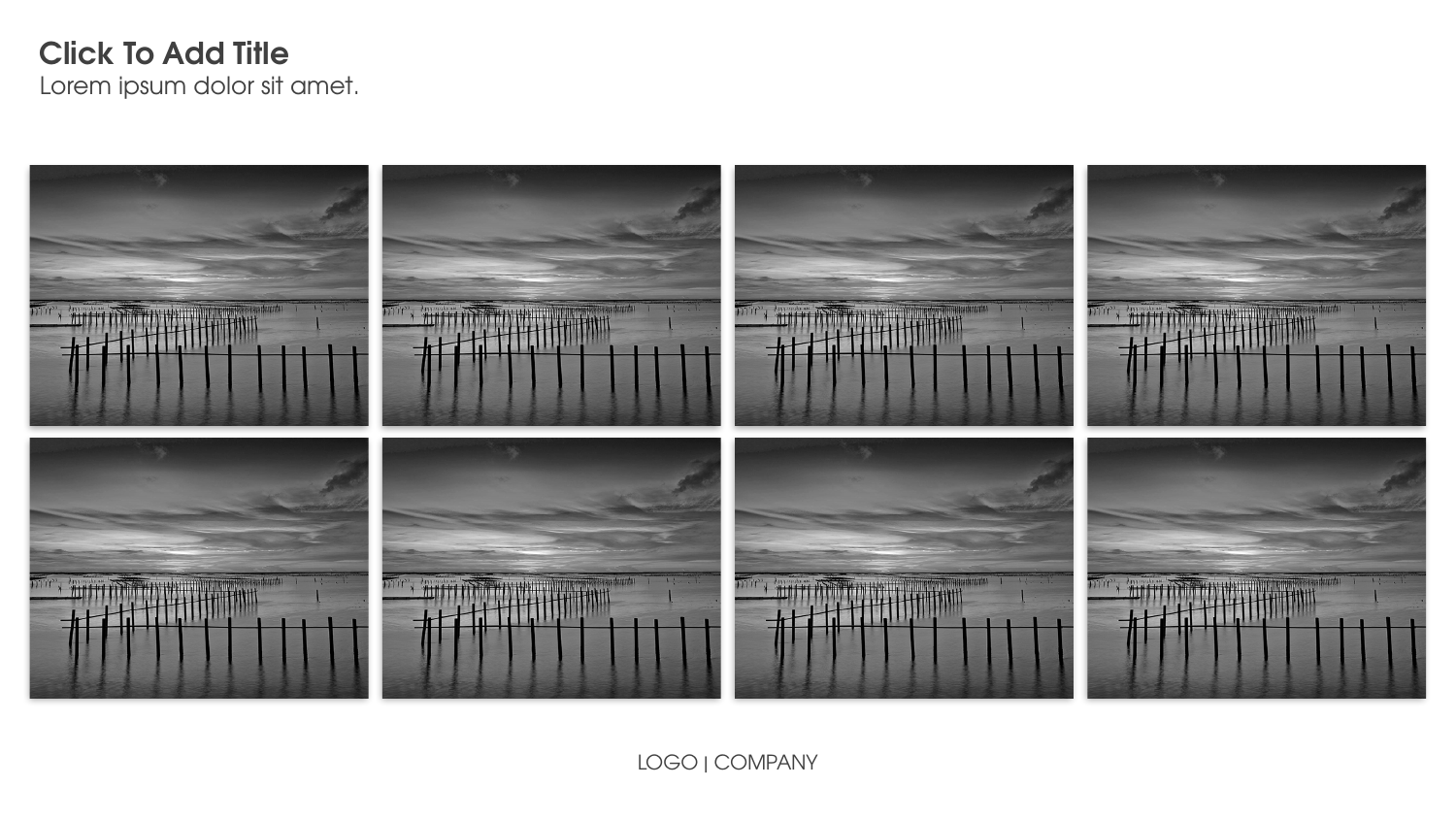

Click To Add Title
Lorem ipsum dolor sit amet.

LOGO | COMPANY